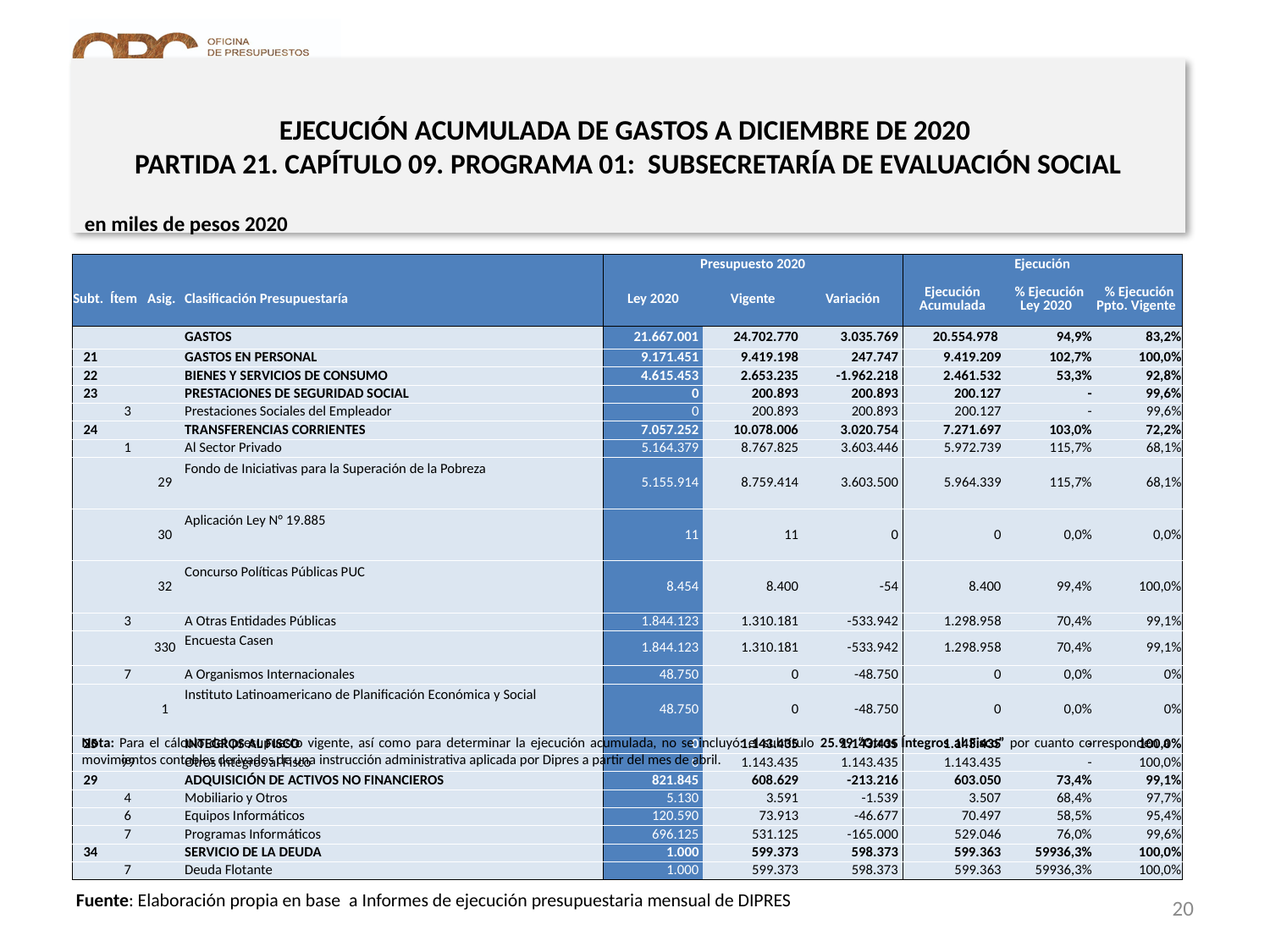

# EJECUCIÓN ACUMULADA DE GASTOS A DICIEMBRE DE 2020 PARTIDA 21. CAPÍTULO 09. PROGRAMA 01:  SUBSECRETARÍA DE EVALUACIÓN SOCIAL
en miles de pesos 2020
|  |  |  |  | Presupuesto 2020 |  |  | Ejecución |  |  |
| --- | --- | --- | --- | --- | --- | --- | --- | --- | --- |
| Subt. | Ítem | Asig. | Clasificación Presupuestaría | Ley 2020 | Vigente | Variación | Ejecución Acumulada | % Ejecución Ley 2020 | % Ejecución Ppto. Vigente |
|  |  |  | GASTOS | 21.667.001 | 24.702.770 | 3.035.769 | 20.554.978 | 94,9% | 83,2% |
| 21 |  |  | GASTOS EN PERSONAL | 9.171.451 | 9.419.198 | 247.747 | 9.419.209 | 102,7% | 100,0% |
| 22 |  |  | BIENES Y SERVICIOS DE CONSUMO | 4.615.453 | 2.653.235 | -1.962.218 | 2.461.532 | 53,3% | 92,8% |
| 23 |  |  | PRESTACIONES DE SEGURIDAD SOCIAL | 0 | 200.893 | 200.893 | 200.127 | - | 99,6% |
|  | 3 |  | Prestaciones Sociales del Empleador | 0 | 200.893 | 200.893 | 200.127 | - | 99,6% |
| 24 |  |  | TRANSFERENCIAS CORRIENTES | 7.057.252 | 10.078.006 | 3.020.754 | 7.271.697 | 103,0% | 72,2% |
|  | 1 |  | Al Sector Privado | 5.164.379 | 8.767.825 | 3.603.446 | 5.972.739 | 115,7% | 68,1% |
|  |  | 29 | Fondo de Iniciativas para la Superación de la Pobreza | 5.155.914 | 8.759.414 | 3.603.500 | 5.964.339 | 115,7% | 68,1% |
|  |  | 30 | Aplicación Ley N° 19.885 | 11 | 11 | 0 | 0 | 0,0% | 0,0% |
|  |  | 32 | Concurso Políticas Públicas PUC | 8.454 | 8.400 | -54 | 8.400 | 99,4% | 100,0% |
|  | 3 |  | A Otras Entidades Públicas | 1.844.123 | 1.310.181 | -533.942 | 1.298.958 | 70,4% | 99,1% |
|  |  | 330 | Encuesta Casen | 1.844.123 | 1.310.181 | -533.942 | 1.298.958 | 70,4% | 99,1% |
|  | 7 |  | A Organismos Internacionales | 48.750 | 0 | -48.750 | 0 | 0,0% | 0% |
|  |  | 1 | Instituto Latinoamericano de Planificación Económica y Social | 48.750 | 0 | -48.750 | 0 | 0,0% | 0% |
| 25 |  |  | INTEGROS AL FISCO | 0 | 1.143.435 | 1.143.435 | 1.143.435 | - | 100,0% |
|  | 99 |  | Otros Integros al Fisco | 0 | 1.143.435 | 1.143.435 | 1.143.435 | - | 100,0% |
| 29 |  |  | ADQUISICIÓN DE ACTIVOS NO FINANCIEROS | 821.845 | 608.629 | -213.216 | 603.050 | 73,4% | 99,1% |
|  | 4 |  | Mobiliario y Otros | 5.130 | 3.591 | -1.539 | 3.507 | 68,4% | 97,7% |
|  | 6 |  | Equipos Informáticos | 120.590 | 73.913 | -46.677 | 70.497 | 58,5% | 95,4% |
|  | 7 |  | Programas Informáticos | 696.125 | 531.125 | -165.000 | 529.046 | 76,0% | 99,6% |
| 34 |  |  | SERVICIO DE LA DEUDA | 1.000 | 599.373 | 598.373 | 599.363 | 59936,3% | 100,0% |
|  | 7 |  | Deuda Flotante | 1.000 | 599.373 | 598.373 | 599.363 | 59936,3% | 100,0% |
Nota: Para el cálculo del presupuesto vigente, así como para determinar la ejecución acumulada, no se incluyó: el subtítulo 25.99 “Otros Íntegros al Fisco” por cuanto corresponden a movimientos contables derivados de una instrucción administrativa aplicada por Dipres a partir del mes de abril.
20